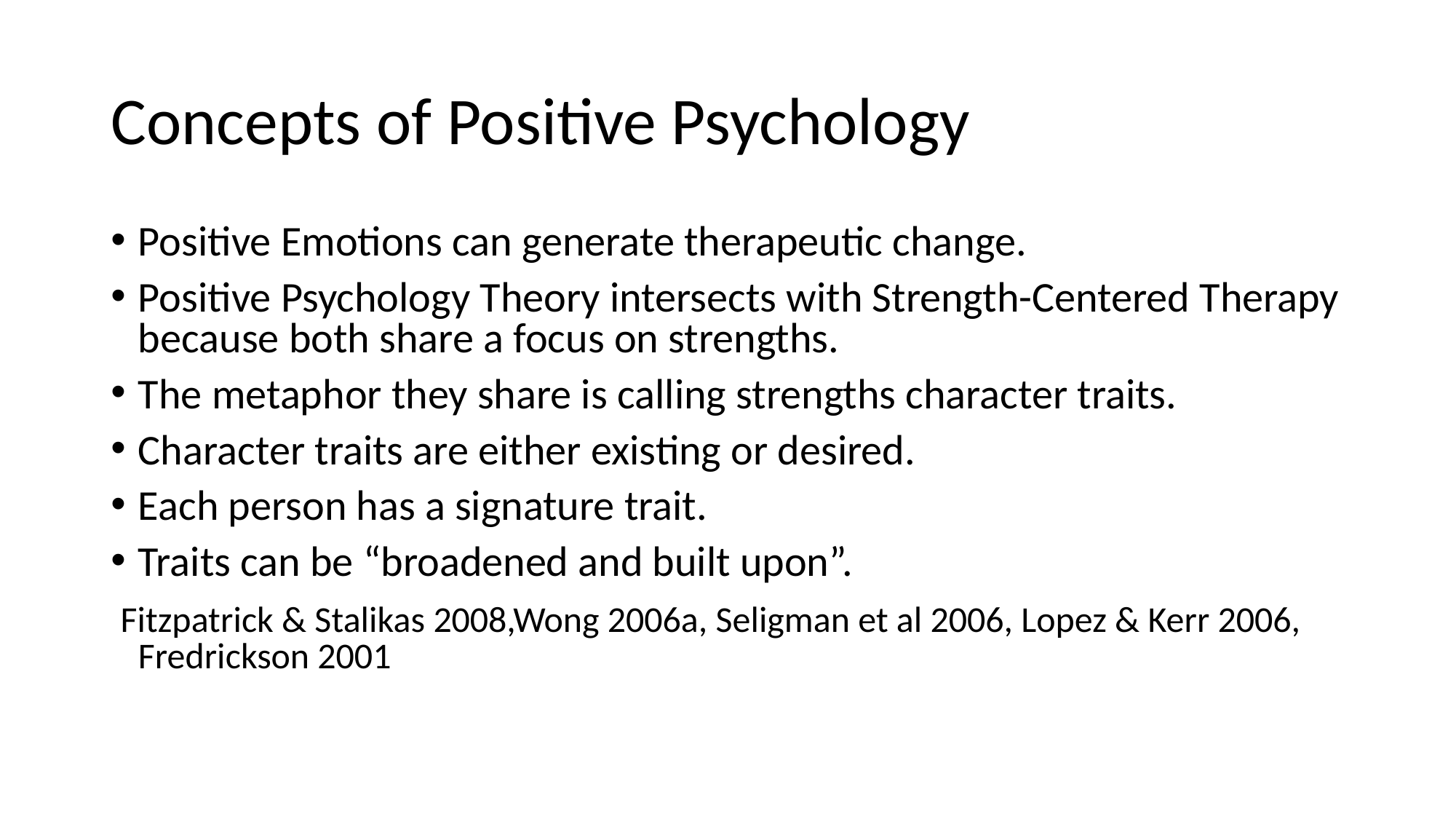

# Concepts of Positive Psychology
Positive Emotions can generate therapeutic change.
Positive Psychology Theory intersects with Strength-Centered Therapy because both share a focus on strengths.
The metaphor they share is calling strengths character traits.
Character traits are either existing or desired.
Each person has a signature trait.
Traits can be “broadened and built upon”.
 Fitzpatrick & Stalikas 2008,Wong 2006a, Seligman et al 2006, Lopez & Kerr 2006, Fredrickson 2001